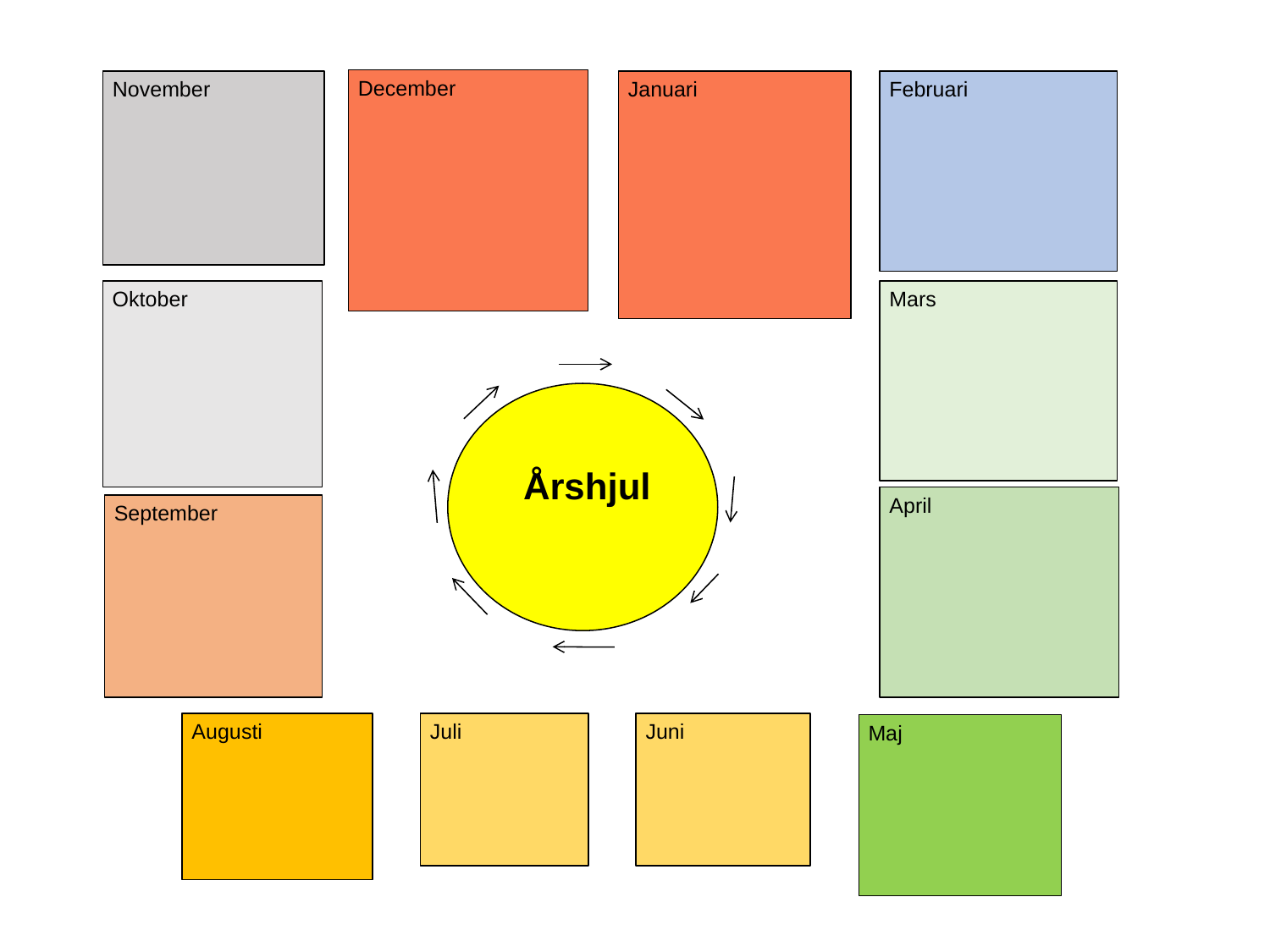

December

Februari

November

Januari

RUBRIK
Oktober

Mars

 Årshjul

April

September

Augusti

Juli

Juni

Maj